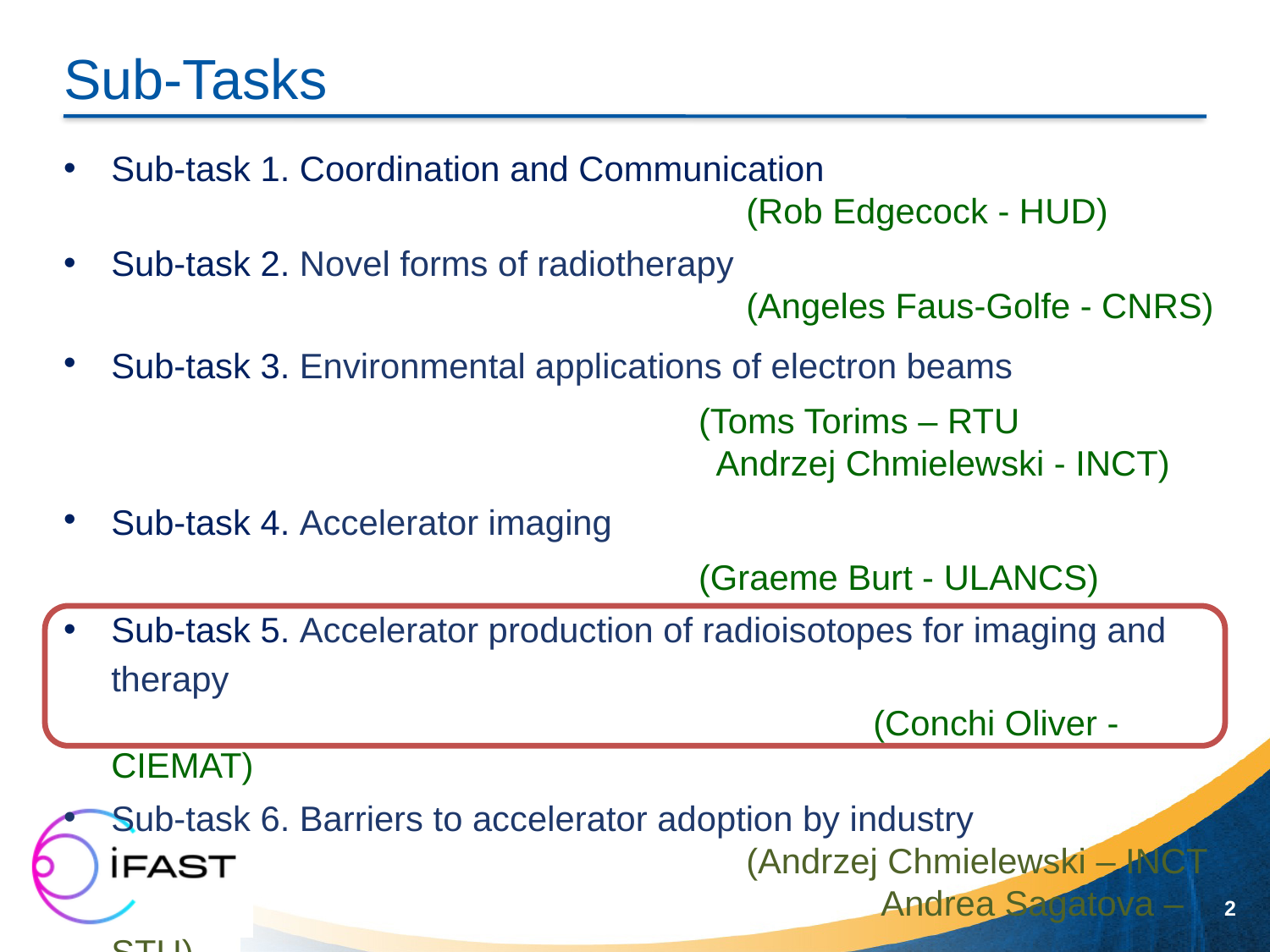

# Sub-Tasks
Sub-task 1. Coordination and Communication 								(Rob Edgecock - HUD)
Sub-task 2. Novel forms of radiotherapy 									(Angeles Faus-Golfe - CNRS)
Sub-task 3. Environmental applications of electron beams
					(Toms Torims – RTU							  Andrzej Chmielewski - INCT)
Sub-task 4. Accelerator imaging
					(Graeme Burt - ULANCS)
Sub-task 5. Accelerator production of radioisotopes for imaging and therapy 													(Conchi Oliver - CIEMAT)
Sub-task 6. Barriers to accelerator adoption by industry 							(Andrzej Chmielewski – INCT						 Andrea Sagatova – STU)

2